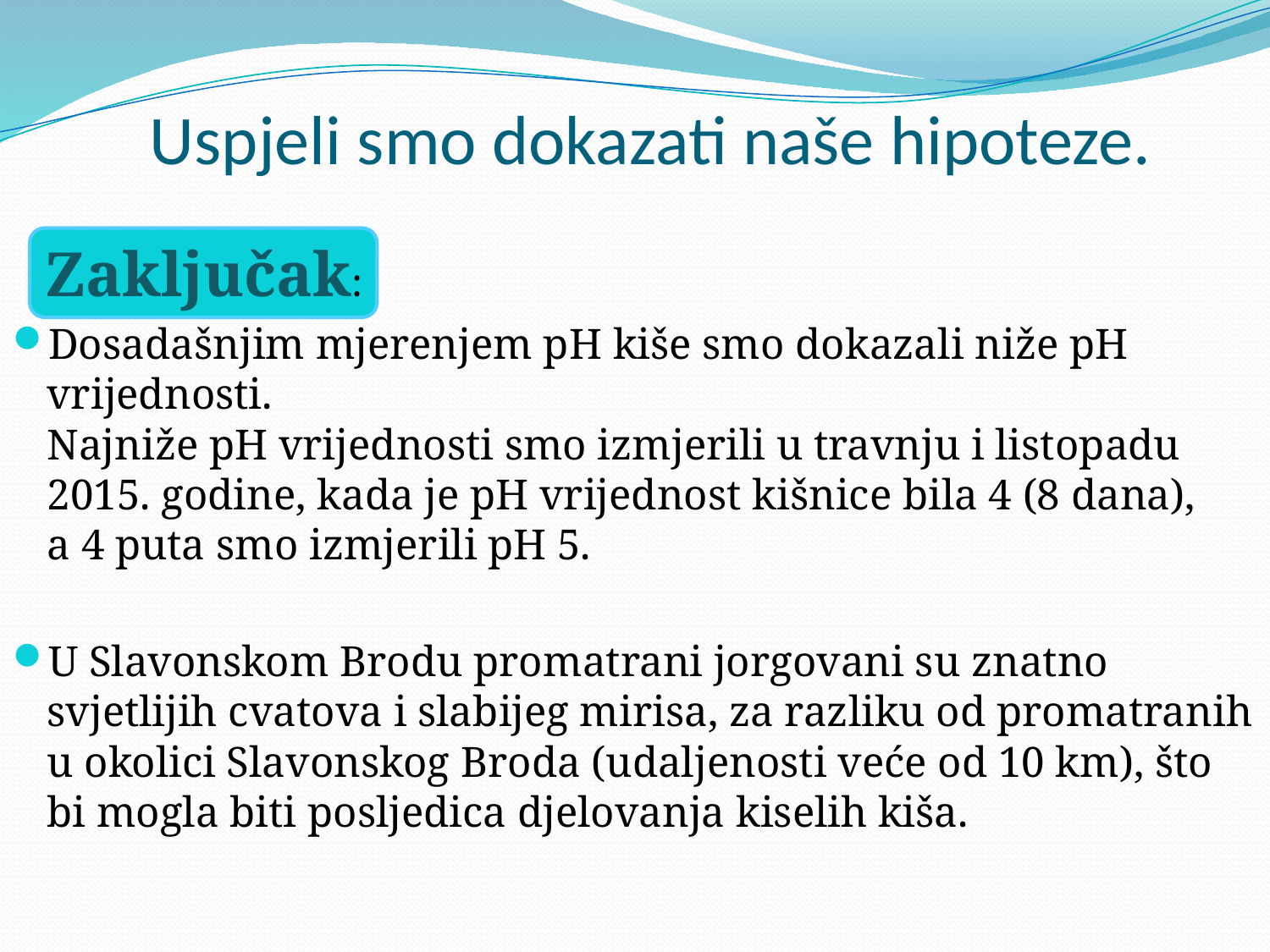

# Uspjeli smo dokazati naše hipoteze.
  Zaključak:
Dosadašnjim mjerenjem pH kiše smo dokazali niže pH vrijednosti.
Najniže pH vrijednosti smo izmjerili u travnju i listopadu 2015. godine, kada je pH vrijednost kišnice bila 4 (8 dana),
a 4 puta smo izmjerili pH 5.

U Slavonskom Brodu promatrani jorgovani su znatno svjetlijih cvatova i slabijeg mirisa, za razliku od promatranih u okolici Slavonskog Broda (udaljenosti veće od 10 km), što bi mogla biti posljedica djelovanja kiselih kiša.